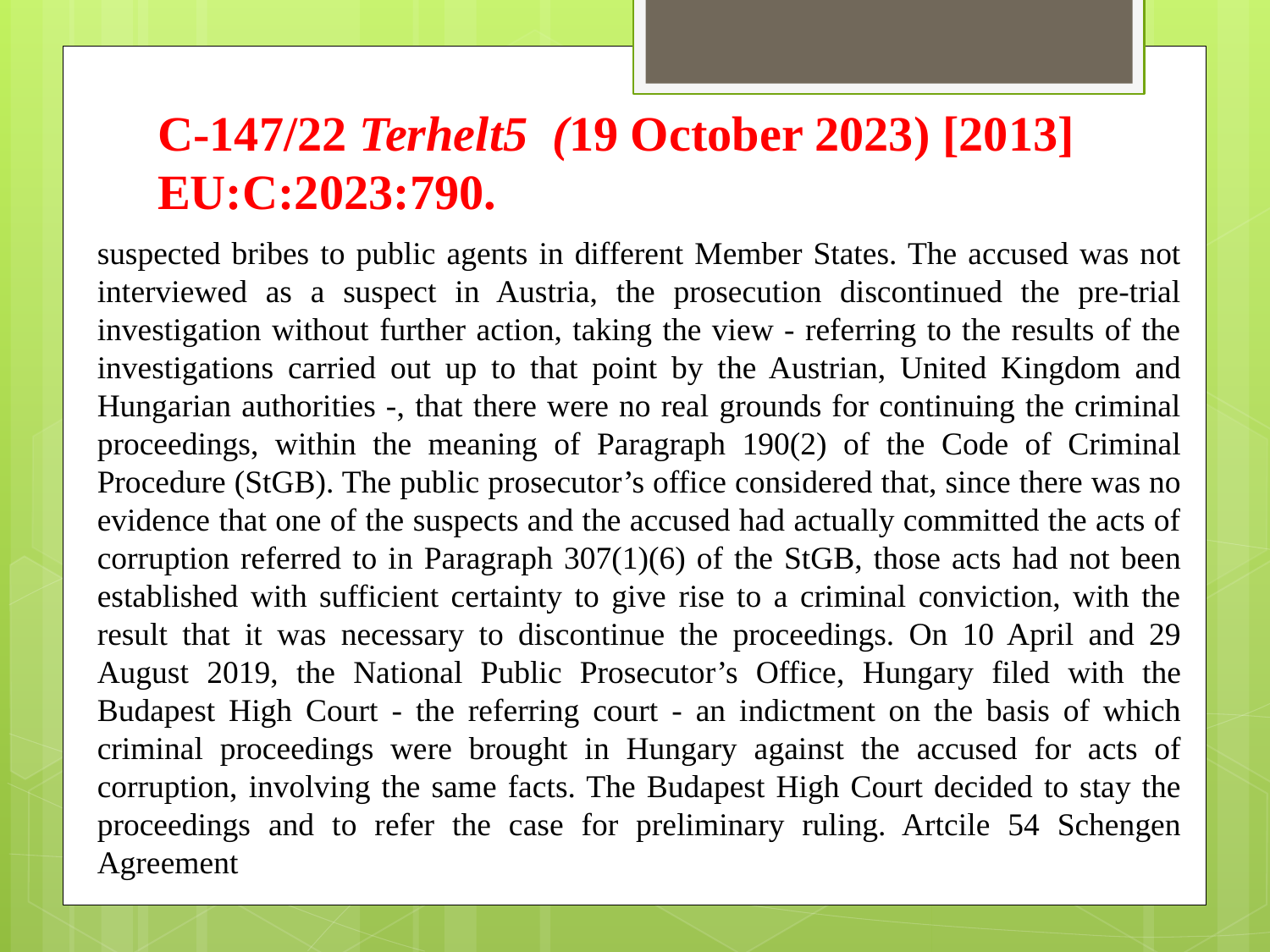

# C-147/22 Terhelt5  (19 October 2023) [2013] EU:C:2023:790.
suspected bribes to public agents in different Member States. The accused was not interviewed as a suspect in Austria, the prosecution discontinued the pre-trial investigation without further action, taking the view - referring to the results of the investigations carried out up to that point by the Austrian, United Kingdom and Hungarian authorities -, that there were no real grounds for continuing the criminal proceedings, within the meaning of Paragraph 190(2) of the Code of Criminal Procedure (StGB). The public prosecutor’s office considered that, since there was no evidence that one of the suspects and the accused had actually committed the acts of corruption referred to in Paragraph 307(1)(6) of the StGB, those acts had not been established with sufficient certainty to give rise to a criminal conviction, with the result that it was necessary to discontinue the proceedings. On 10 April and 29 August 2019, the National Public Prosecutor’s Office, Hungary filed with the Budapest High Court - the referring court - an indictment on the basis of which criminal proceedings were brought in Hungary against the accused for acts of corruption, involving the same facts. The Budapest High Court decided to stay the proceedings and to refer the case for preliminary ruling. Artcile 54 Schengen Agreement